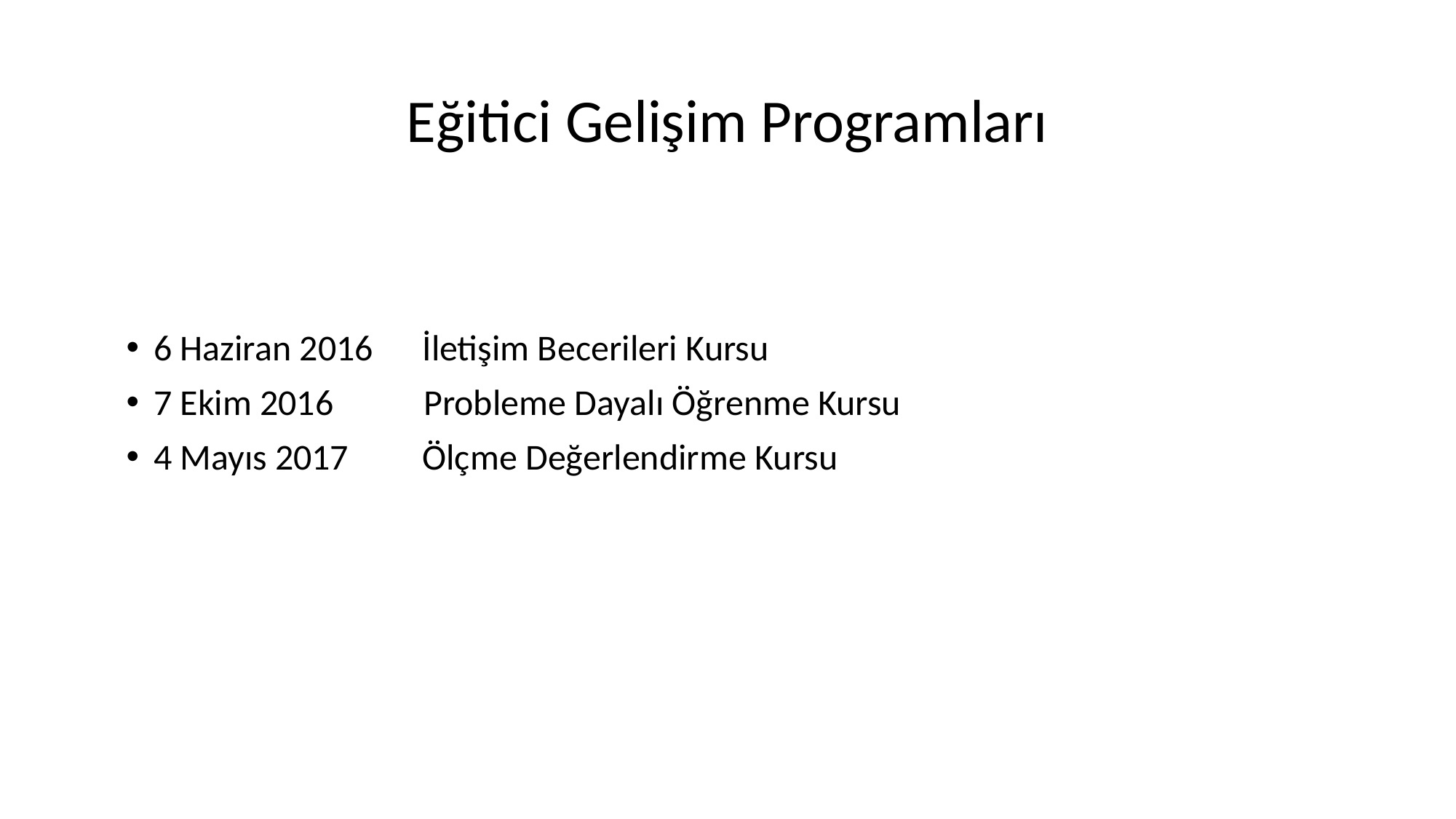

# Eğitici Gelişim Programları
6 Haziran 2016      İletişim Becerileri Kursu
7 Ekim 2016           Probleme Dayalı Öğrenme Kursu
4 Mayıs 2017         Ölçme Değerlendirme Kursu